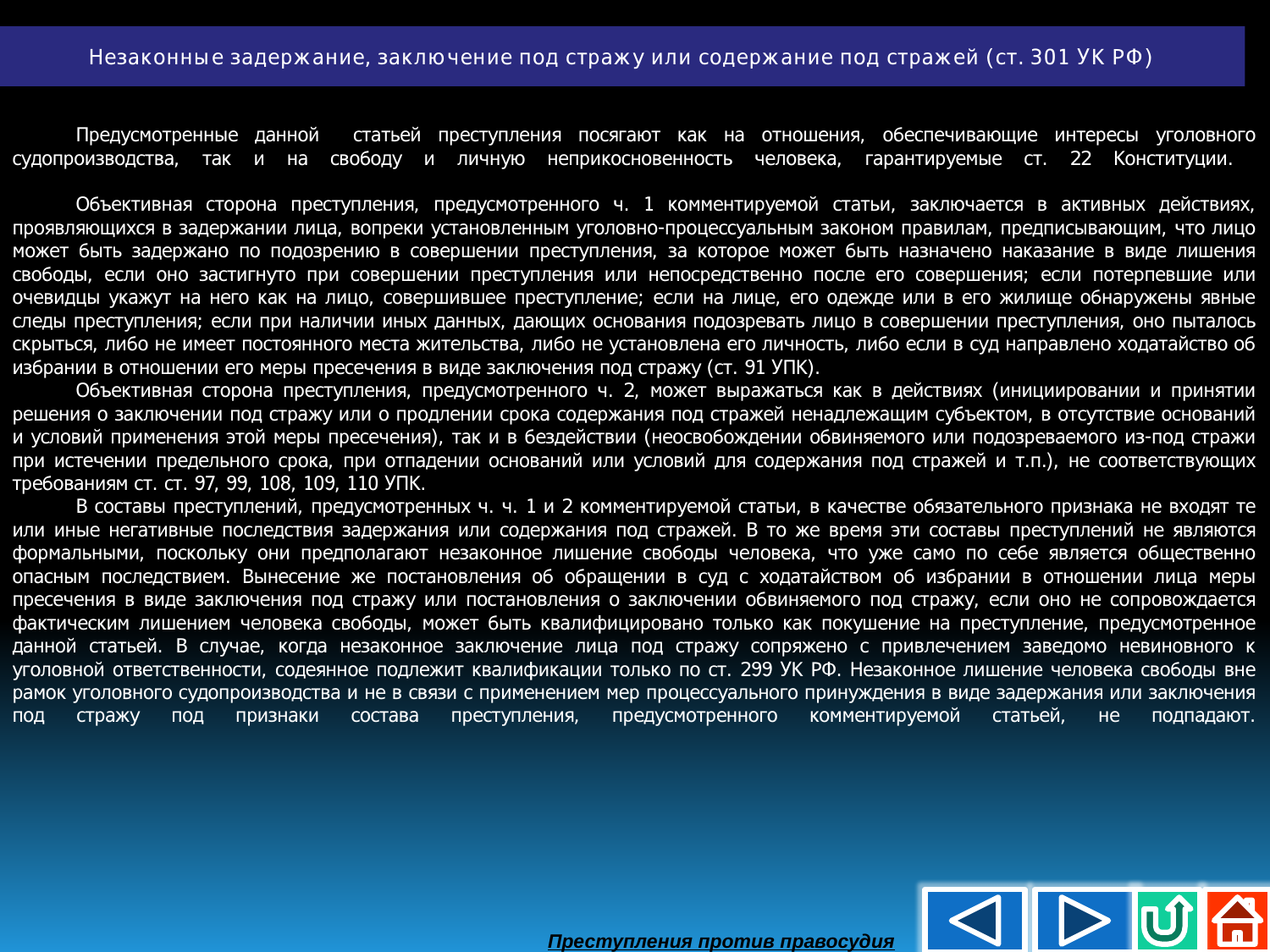

Незаконные задержание, заключение под стражу или содержание под стражей (ст. 301 УК РФ)
Предусмотренные данной  статьей преступления посягают как на отношения, обеспечивающие интересы уголовного судопроизводства, так и на свободу и личную неприкосновенность человека, гарантируемые ст. 22 Конституции.
Объективная сторона преступления, предусмотренного ч. 1 комментируемой статьи, заключается в активных действиях, проявляющихся в задержании лица, вопреки установленным уголовно-процессуальным законом правилам, предписывающим, что лицо может быть задержано по подозрению в совершении преступления, за которое может быть назначено наказание в виде лишения свободы, если оно застигнуто при совершении преступления или непосредственно после его совершения; если потерпевшие или очевидцы укажут на него как на лицо, совершившее преступление; если на лице, его одежде или в его жилище обнаружены явные следы преступления; если при наличии иных данных, дающих основания подозревать лицо в совершении преступления, оно пыталось скрыться, либо не имеет постоянного места жительства, либо не установлена его личность, либо если в суд направлено ходатайство об избрании в отношении его меры пресечения в виде заключения под стражу (ст. 91 УПК).
Объективная сторона преступления, предусмотренного ч. 2, может выражаться как в действиях (инициировании и принятии решения о заключении под стражу или о продлении срока содержания под стражей ненадлежащим субъектом, в отсутствие оснований и условий применения этой меры пресечения), так и в бездействии (неосвобождении обвиняемого или подозреваемого из-под стражи при истечении предельного срока, при отпадении оснований или условий для содержания под стражей и т.п.), не соответствующих требованиям ст. ст. 97, 99, 108, 109, 110 УПК.
В составы преступлений, предусмотренных ч. ч. 1 и 2 комментируемой статьи, в качестве обязательного признака не входят те или иные негативные последствия задержания или содержания под стражей. В то же время эти составы преступлений не являются формальными, поскольку они предполагают незаконное лишение свободы человека, что уже само по себе является общественно опасным последствием. Вынесение же постановления об обращении в суд с ходатайством об избрании в отношении лица меры пресечения в виде заключения под стражу или постановления о заключении обвиняемого под стражу, если оно не сопровождается фактическим лишением человека свободы, может быть квалифицировано только как покушение на преступление, предусмотренное данной статьей. В случае, когда незаконное заключение лица под стражу сопряжено с привлечением заведомо невиновного к уголовной ответственности, содеянное подлежит квалификации только по ст. 299 УК РФ. Незаконное лишение человека свободы вне рамок уголовного судопроизводства и не в связи с применением мер процессуального принуждения в виде задержания или заключения под стражу под признаки состава преступления, предусмотренного комментируемой статьей, не подпадают.

Преступления против правосудия